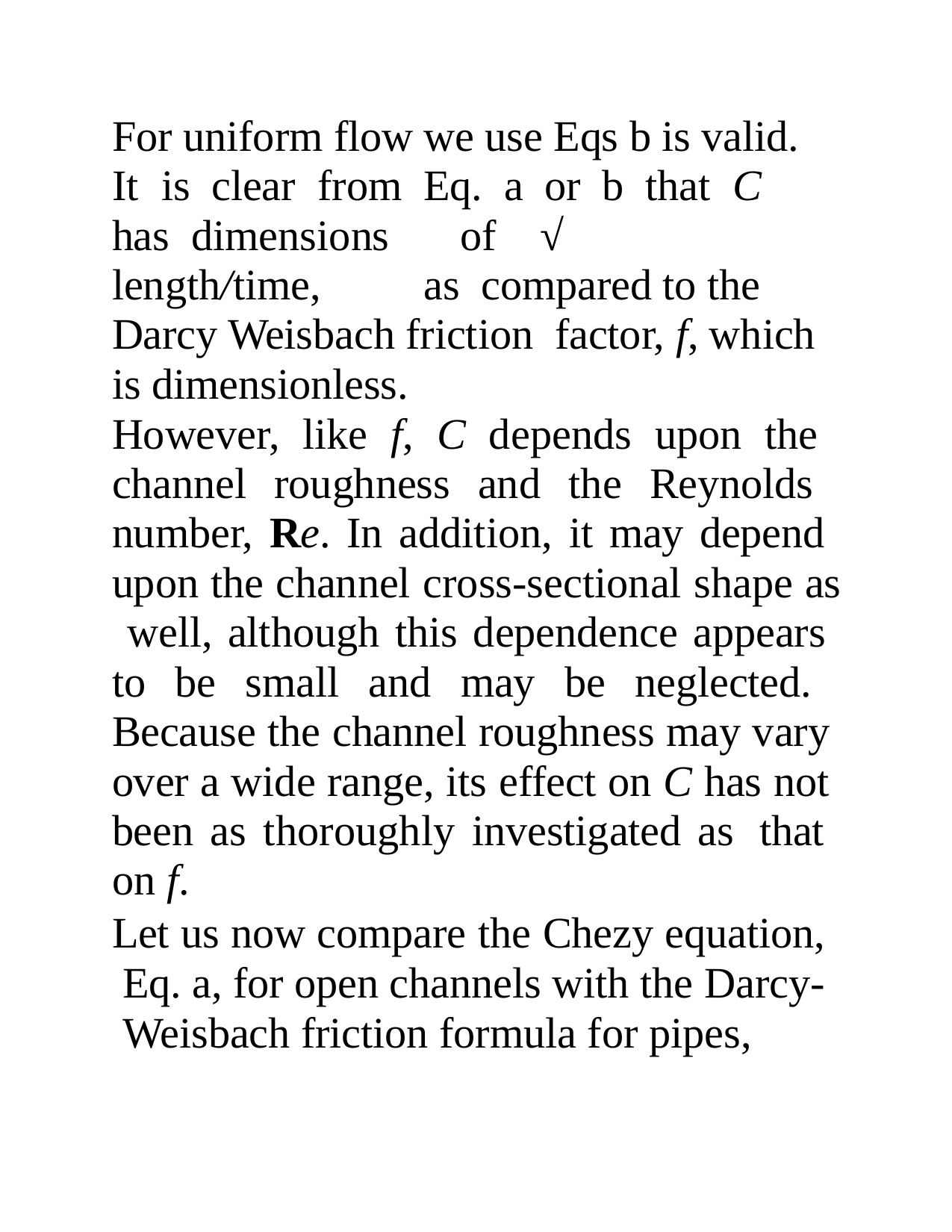

For uniform flow we use Eqs b is valid.  It	is	clear	from	Eq.	a		or	b	that	C	has  dimensions		of		√		length/time,		as  compared to the Darcy Weisbach friction  factor, f, which is dimensionless.
However, like f, C depends upon the  channel roughness and the Reynolds  number, Re. In addition, it may depend  upon the channel cross-sectional shape as  well, although this dependence appears  to be small and may be neglected.  Because the channel roughness may vary  over a wide range, its effect on C has not  been as thoroughly investigated as that  on f.
Let us now compare the Chezy equation,  Eq. a, for open channels with the Darcy-  Weisbach friction formula for pipes,